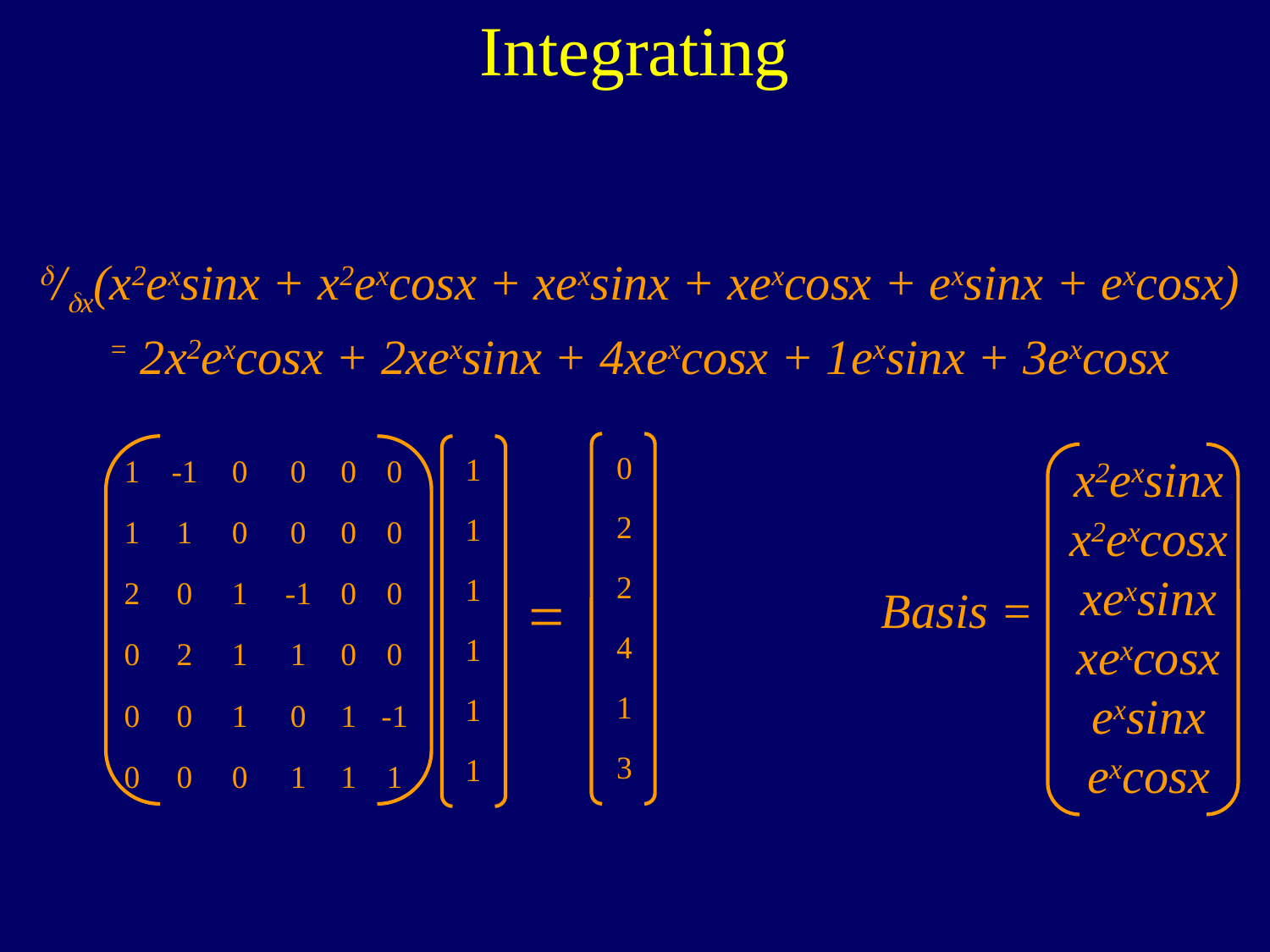

Integrating
δ/δx(x2exsinx + x2excosx + xexsinx + xexcosx + exsinx + excosx)
= 2x2excosx + 2xexsinx + 4xexcosx + 1exsinx + 3excosx

x2exsinx
x2excosx
xexsinx
xexcosx
exsinx
excosx

Basis =
| 0 |
| --- |
| 2 |
| 2 |
| 4 |
| 1 |
| 3 |
| 1 |
| --- |
| 1 |
| 1 |
| 1 |
| 1 |
| 1 |
| 1 | -1 | 0 | 0 | 0 | 0 |
| --- | --- | --- | --- | --- | --- |
| 1 | 1 | 0 | 0 | 0 | 0 |
| 2 | 0 | 1 | -1 | 0 | 0 |
| 0 | 2 | 1 | 1 | 0 | 0 |
| 0 | 0 | 1 | 0 | 1 | -1 |
| 0 | 0 | 0 | 1 | 1 | 1 |
=